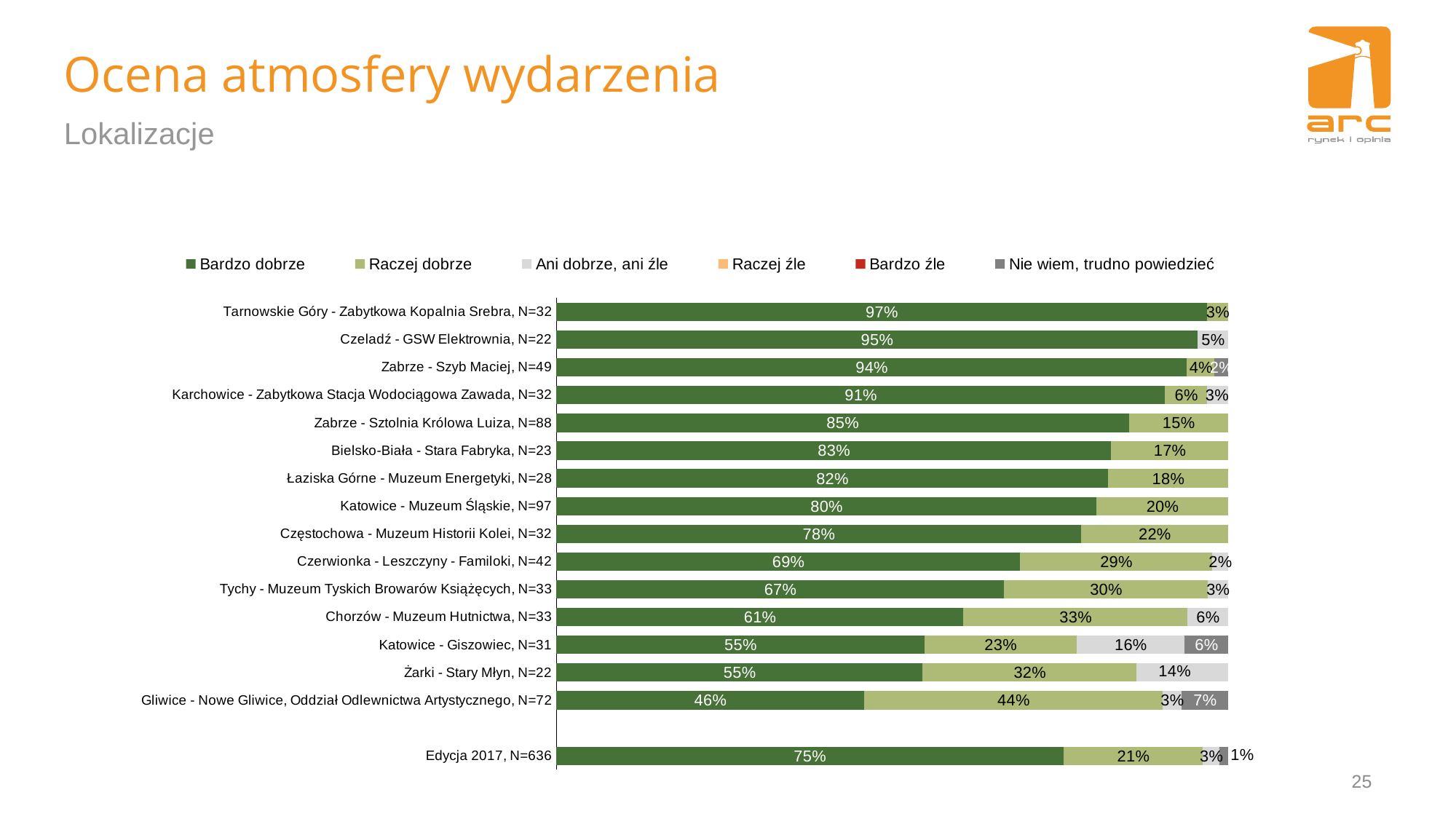

# Ocena atmosfery wydarzenia
Lokalizacje

### Chart

| Category | Bardzo dobrze | Raczej dobrze | Ani dobrze, ani źle | Raczej źle | Bardzo źle | Nie wiem, trudno powiedzieć |
|---|---|---|---|---|---|---|
| Tarnowskie Góry - Zabytkowa Kopalnia Srebra, N=32 | 0.96875 | 0.03125 | None | None | None | None |
| Czeladź - GSW Elektrownia, N=22 | 0.9545454545454546 | None | 0.045454545454545456 | None | None | None |
| Zabrze - Szyb Maciej, N=49 | 0.9387755102040817 | 0.04081632653061225 | None | None | None | 0.020408163265306124 |
| Karchowice - Zabytkowa Stacja Wodociągowa Zawada, N=32 | 0.90625 | 0.0625 | 0.03125 | None | None | None |
| Zabrze - Sztolnia Królowa Luiza, N=88 | 0.8522727272727273 | 0.14772727272727273 | None | None | None | None |
| Bielsko-Biała - Stara Fabryka, N=23 | 0.826086956521739 | 0.17391304347826086 | None | None | None | None |
| Łaziska Górne - Muzeum Energetyki, N=28 | 0.8214285714285714 | 0.17857142857142858 | None | None | None | None |
| Katowice - Muzeum Śląskie, N=97 | 0.8041237113402062 | 0.19587628865979384 | None | None | None | None |
| Częstochowa - Muzeum Historii Kolei, N=32 | 0.78125 | 0.21875 | None | None | None | None |
| Czerwionka - Leszczyny - Familoki, N=42 | 0.6904761904761905 | 0.2857142857142857 | 0.023809523809523808 | None | None | None |
| Tychy - Muzeum Tyskich Browarów Książęcych, N=33 | 0.6666666666666665 | 0.30303030303030304 | 0.030303030303030304 | None | None | None |
| Chorzów - Muzeum Hutnictwa, N=33 | 0.6060606060606061 | 0.33333333333333326 | 0.06060606060606061 | None | None | None |
| Katowice - Giszowiec, N=31 | 0.5483870967741935 | 0.2258064516129032 | 0.16129032258064516 | None | None | 0.06451612903225806 |
| Żarki - Stary Młyn, N=22 | 0.5454545454545454 | 0.3181818181818182 | 0.13636363636363635 | None | None | None |
| Gliwice - Nowe Gliwice, Oddział Odlewnictwa Artystycznego, N=72 | 0.45833333333333326 | 0.4444444444444444 | 0.027777777777777776 | None | None | 0.06944444444444445 |
|  | None | None | None | None | None | None |
| Edycja 2017, N=636 | 0.7547169811320755 | 0.20754716981132076 | 0.02515723270440252 | None | None | 0.01257861635220126 |
25